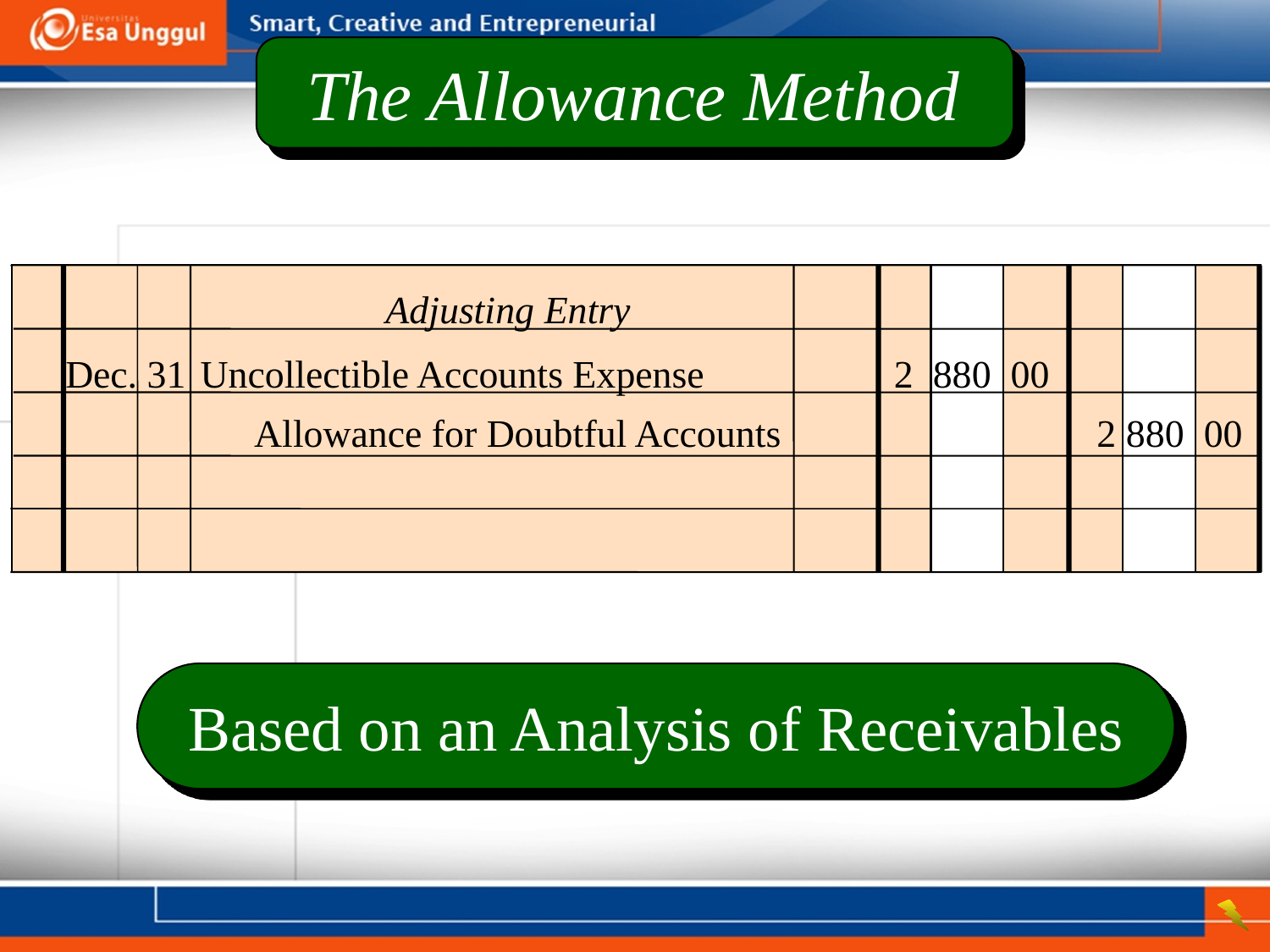

The Allowance Method
Adjusting Entry

	Dec. 31 	Uncollectible Accounts Expense	     2  880  00

  Allowance for Doubtful Accounts  	2 880  00

Based on an Analysis of Receivables